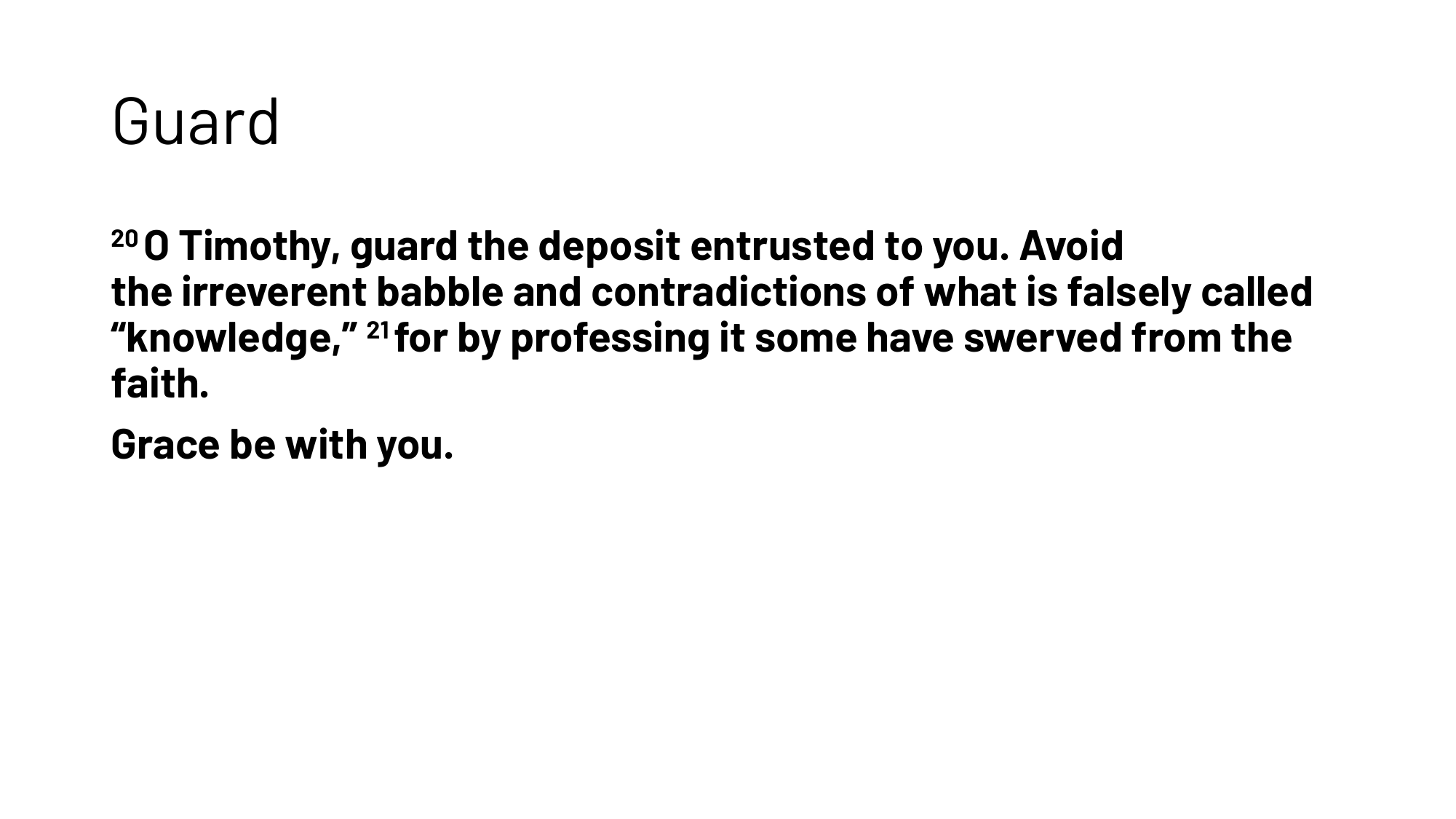

# Guard
20 O Timothy, guard the deposit entrusted to you. Avoid the irreverent babble and contradictions of what is falsely called “knowledge,” 21 for by professing it some have swerved from the faith.
Grace be with you.